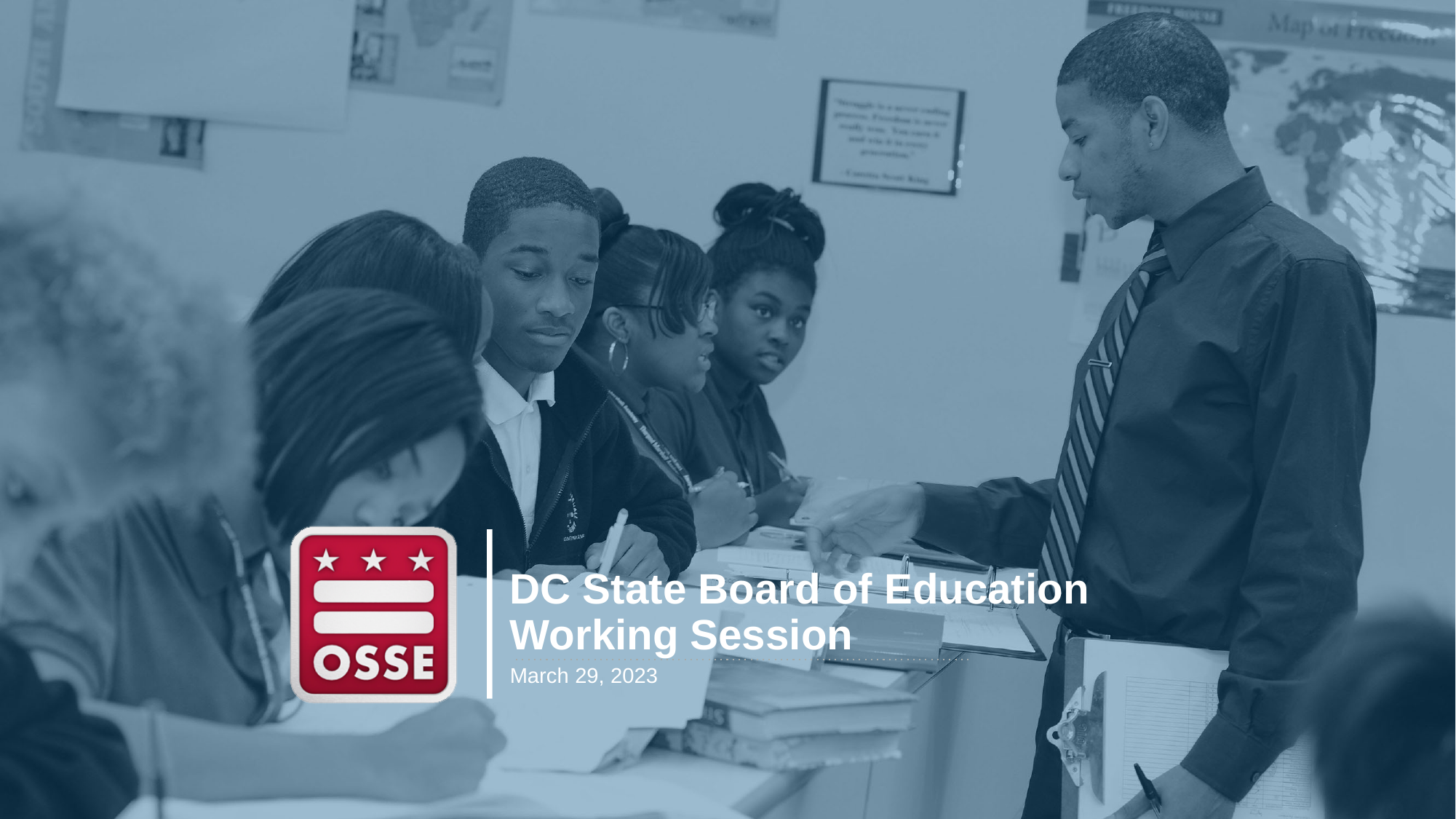

DC State Board of Education Working Session
March 29, 2023